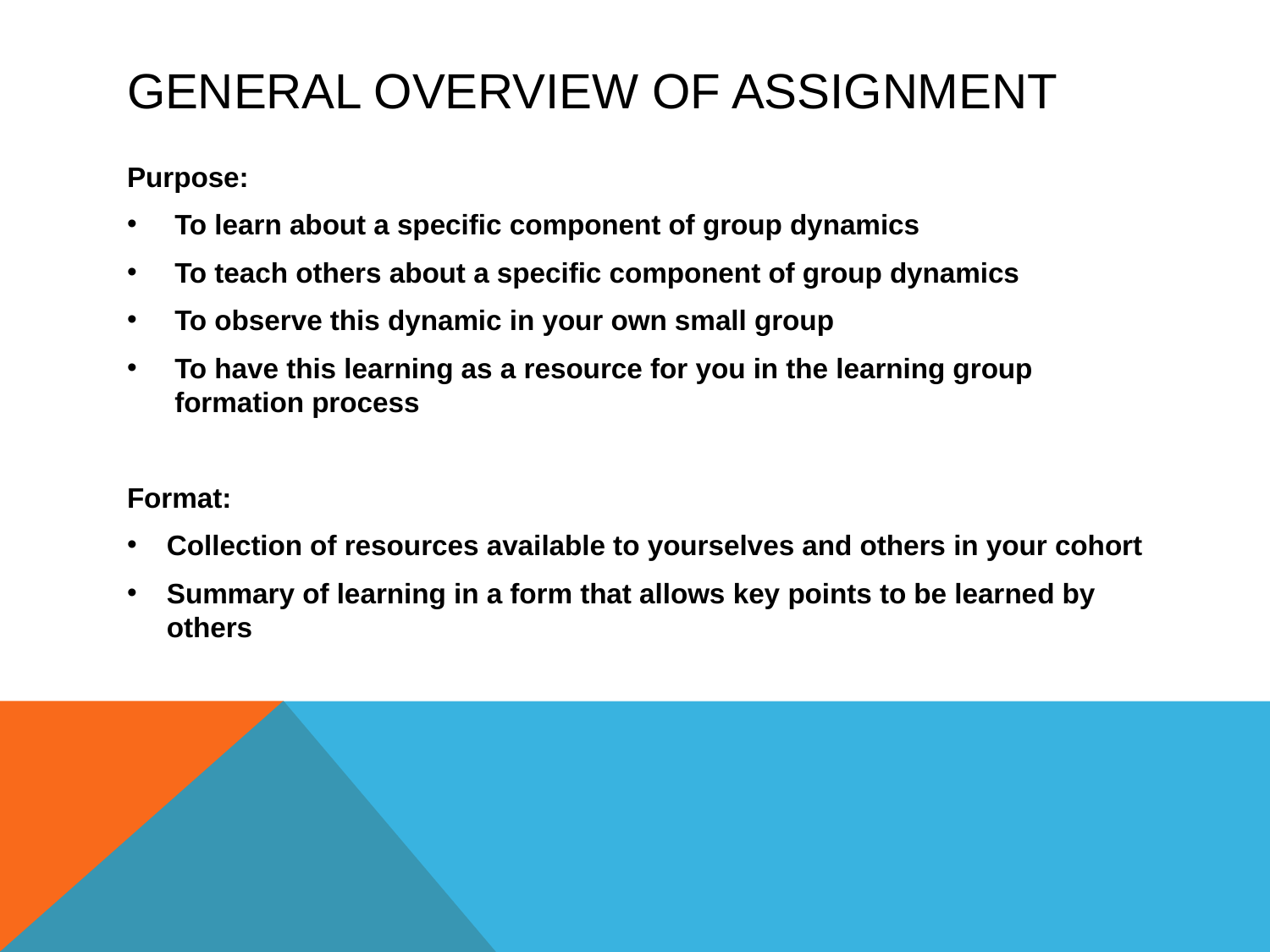

# General overview of Assignment
Purpose:
To learn about a specific component of group dynamics
To teach others about a specific component of group dynamics
To observe this dynamic in your own small group
To have this learning as a resource for you in the learning group formation process

Format:
Collection of resources available to yourselves and others in your cohort
Summary of learning in a form that allows key points to be learned by others